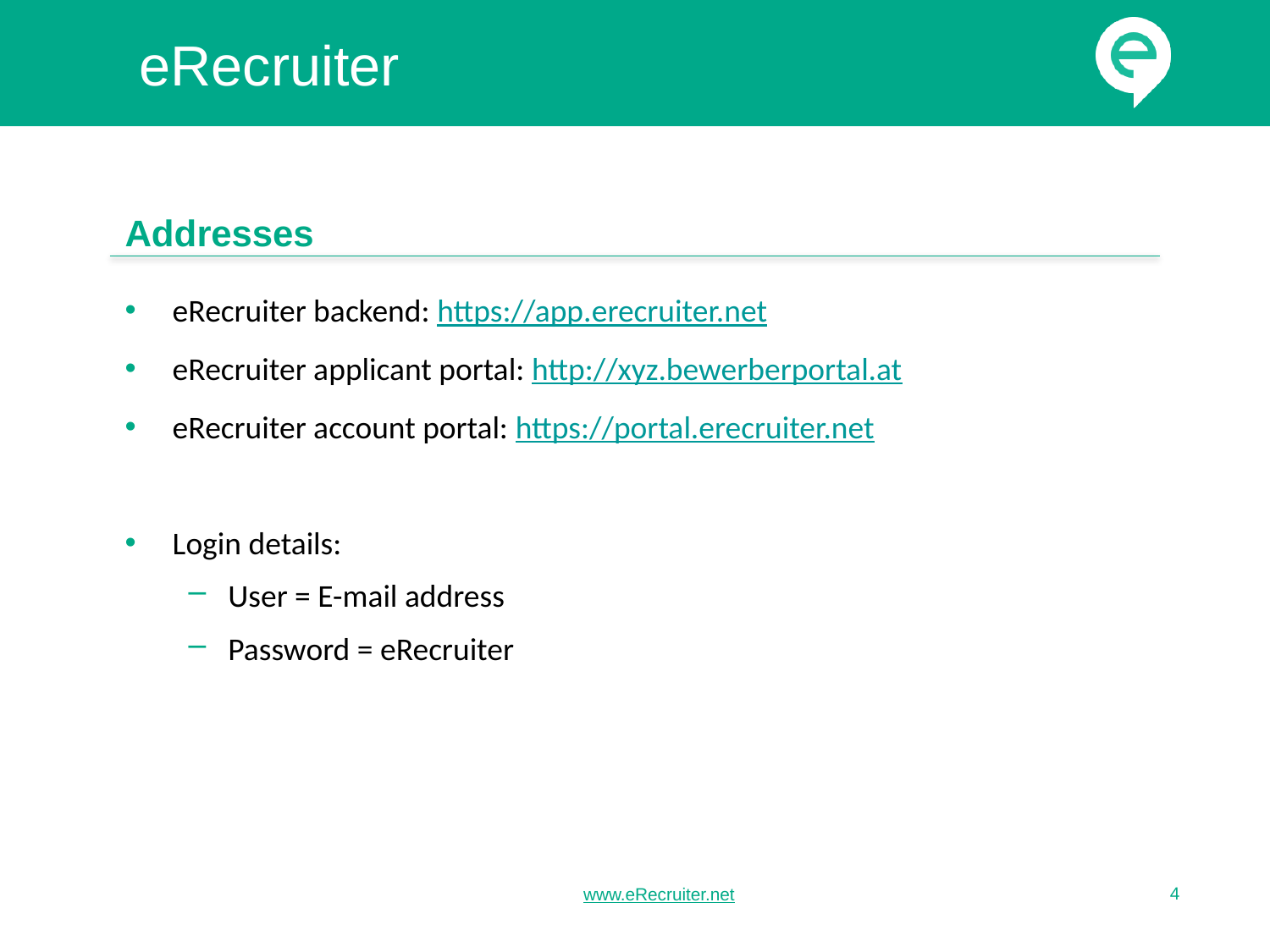

eRecruiter
# Addresses
eRecruiter backend: https://app.erecruiter.net
eRecruiter applicant portal: http://xyz.bewerberportal.at
eRecruiter account portal: https://portal.erecruiter.net

Login details:
User = E-mail address
Password = eRecruiter

www.eRecruiter.net